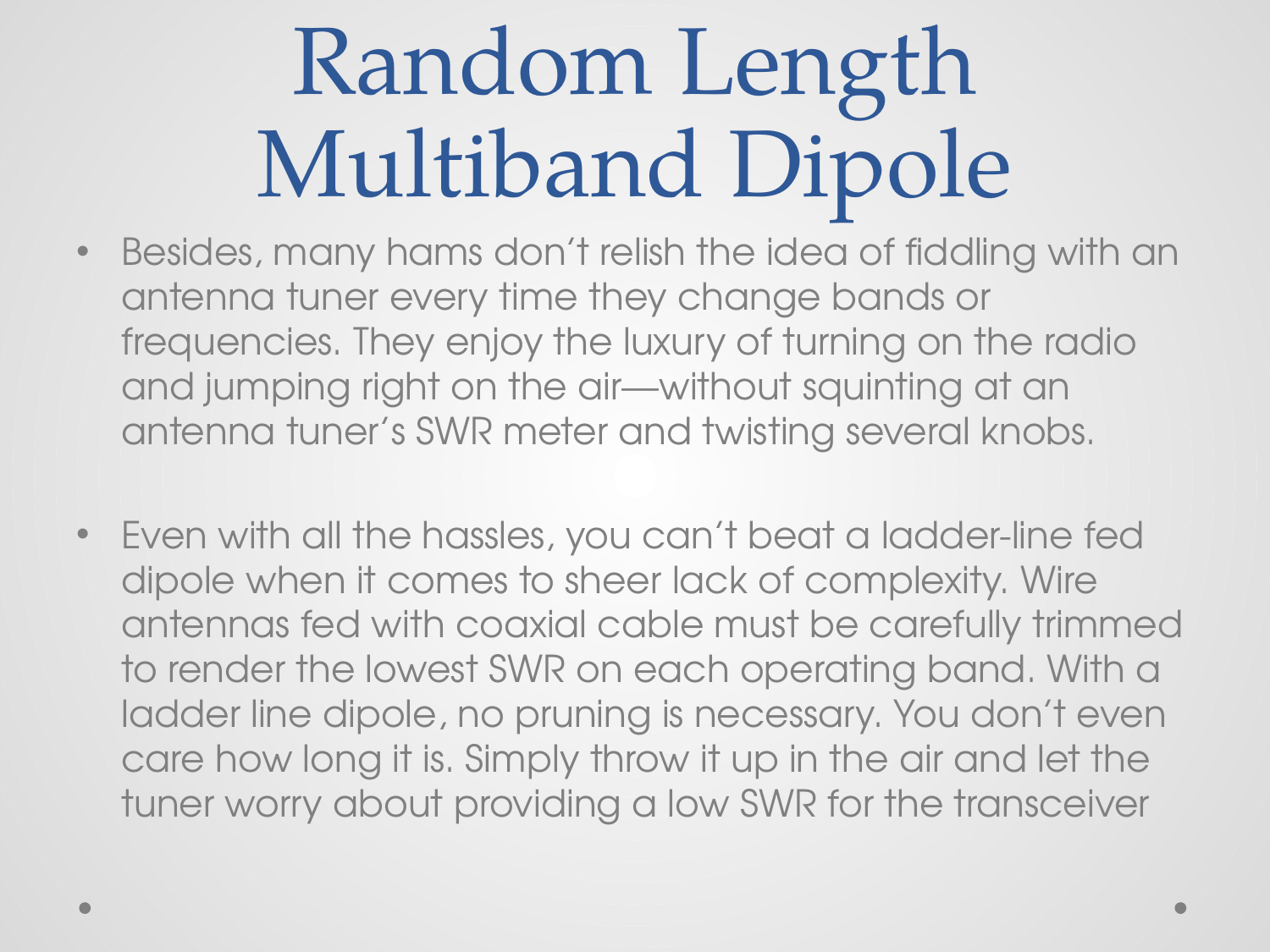

# Random Length Multiband Dipole
Besides, many hams don’t relish the idea of fiddling with an antenna tuner every time they change bands or frequencies. They enjoy the luxury of turning on the radio and jumping right on the air—without squinting at an antenna tuner’s SWR meter and twisting several knobs.

Even with all the hassles, you can’t beat a ladder-line fed dipole when it comes to sheer lack of complexity. Wire antennas fed with coaxial cable must be carefully trimmed to render the lowest SWR on each operating band. With a ladder line dipole, no pruning is necessary. You don’t even care how long it is. Simply throw it up in the air and let the tuner worry about providing a low SWR for the transceiver